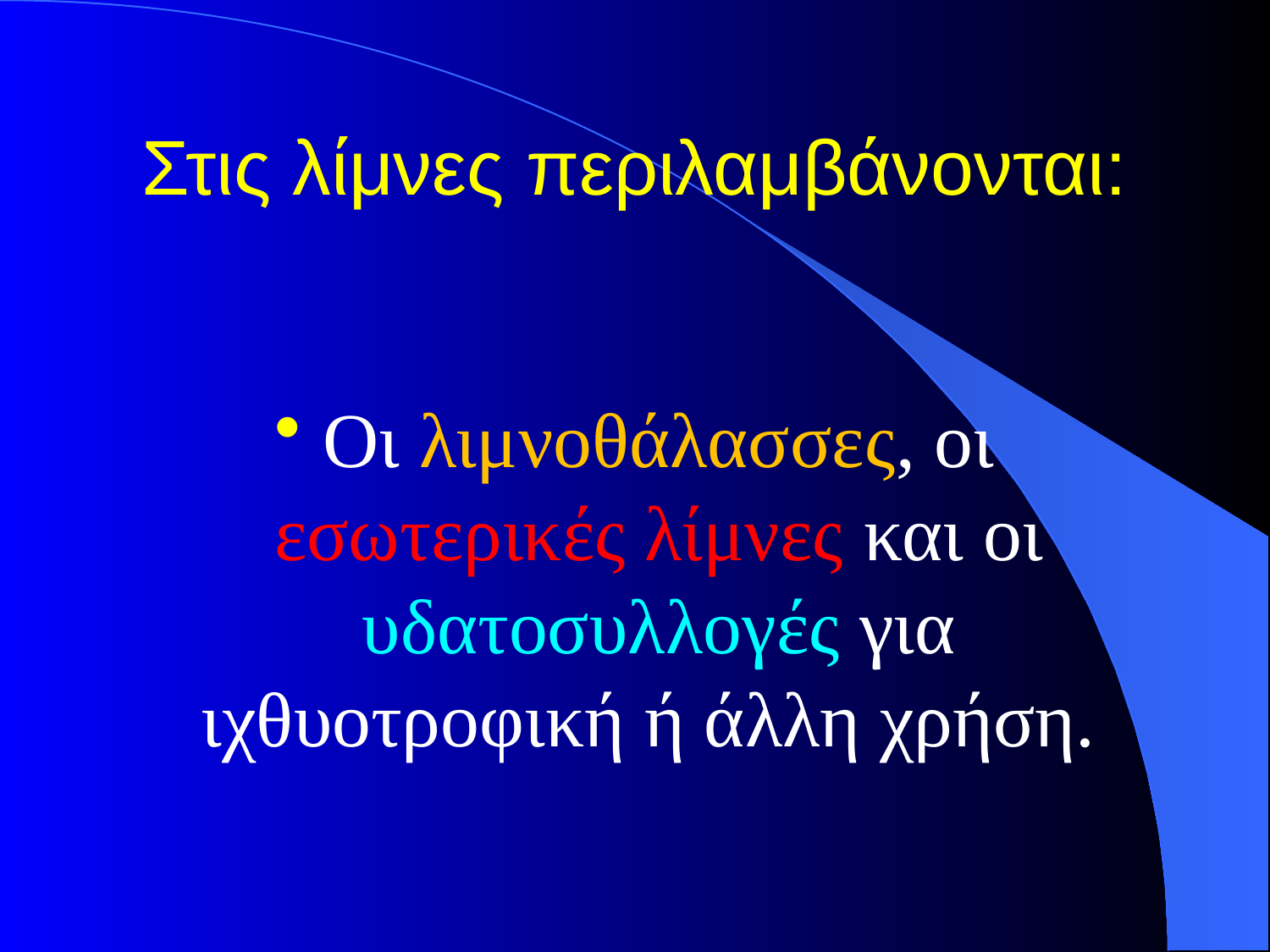

# Στις λίμνες περιλαμβάνονται:

Οι λιμνοθάλασσες, οι εσωτερικές λίμνες και οι υδατοσυλλογές για ιχθυοτροφική ή άλλη χρήση.